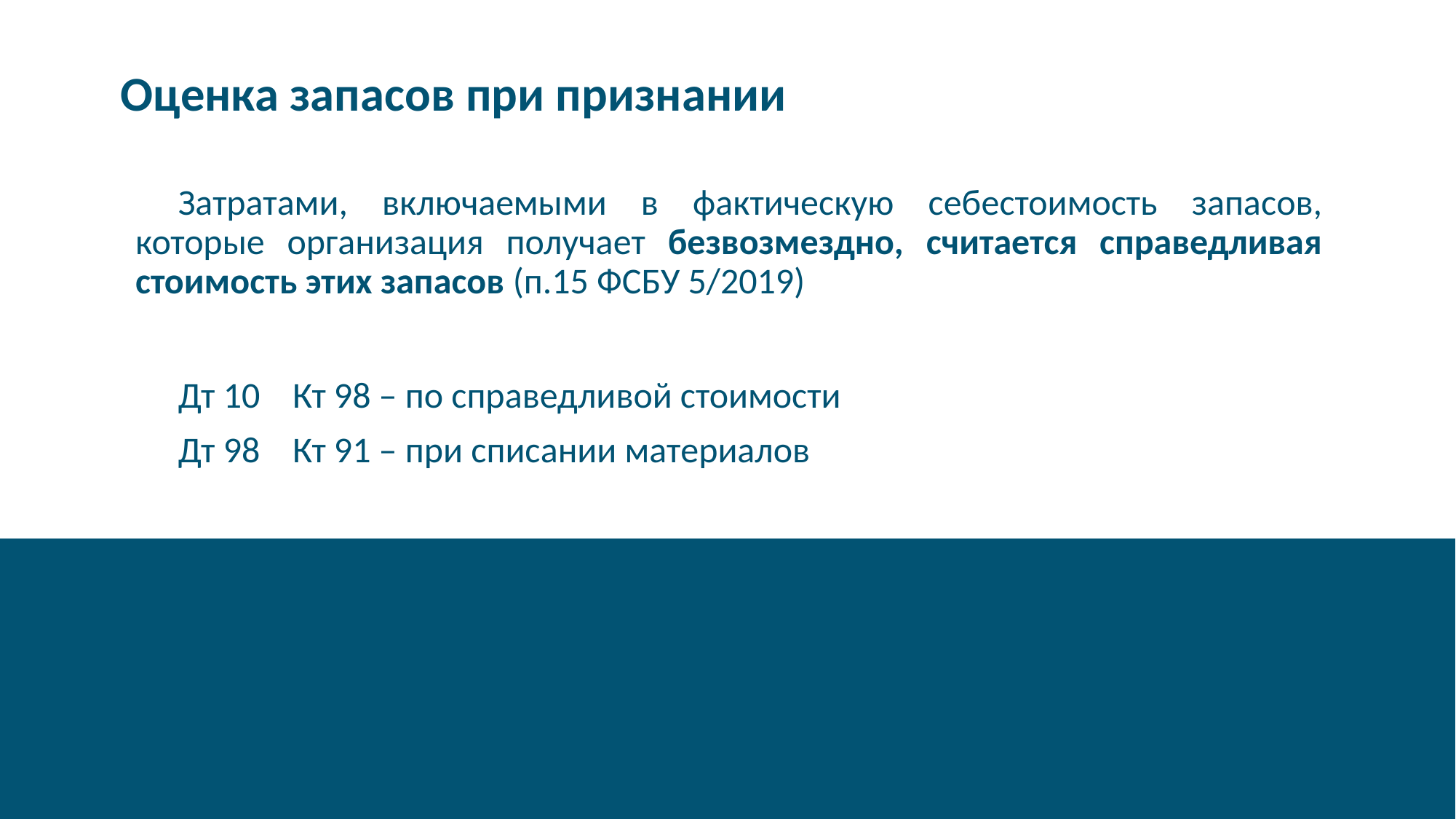

Оценка запасов при признании
Затратами, включаемыми в фактическую себестоимость запасов, которые организация получает безвозмездно, считается справедливая стоимость этих запасов (п.15 ФСБУ 5/2019)

Дт 10    Кт 98 – по справедливой стоимости
Дт 98    Кт 91 – при списании материалов